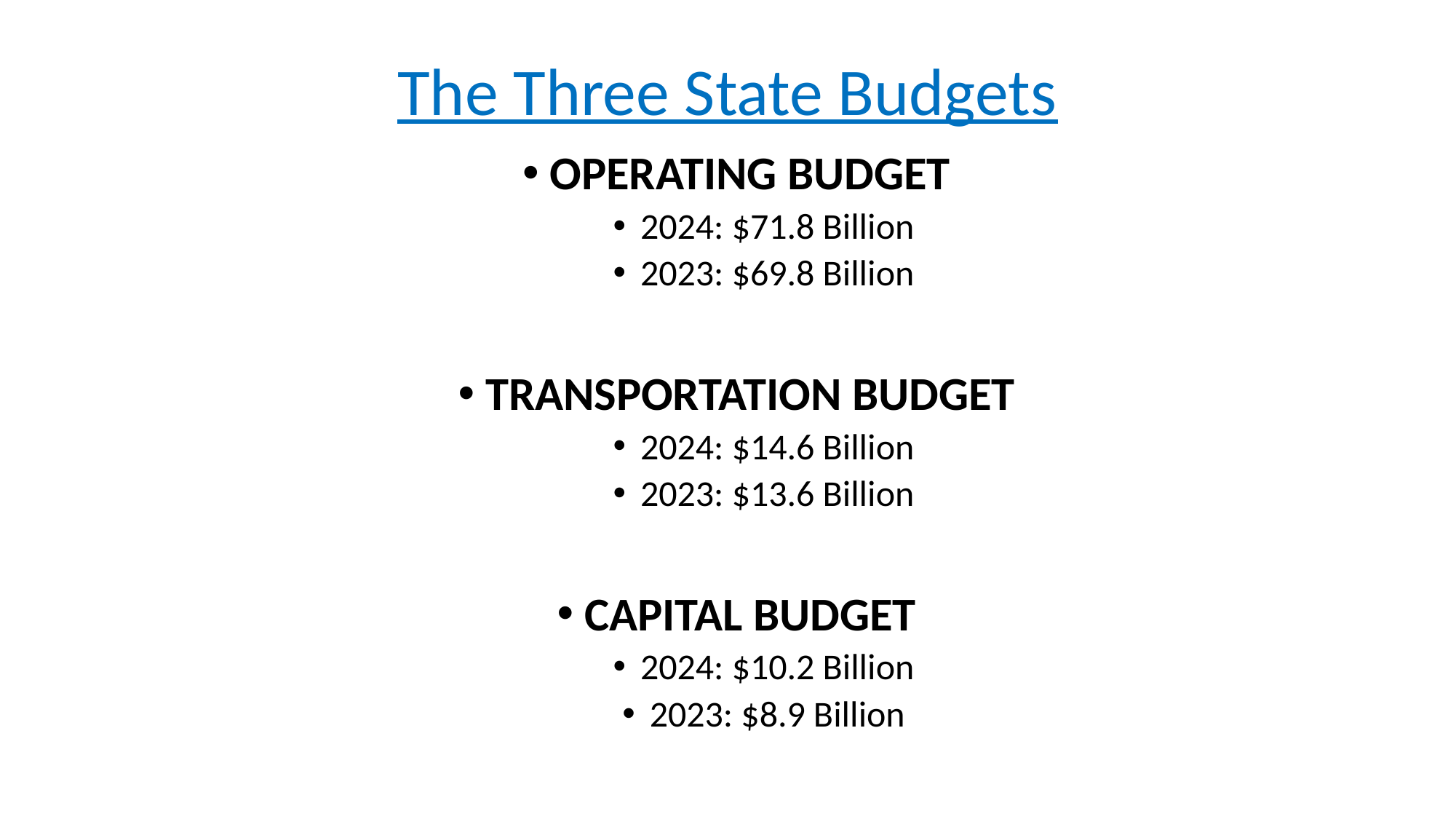

# The Three State Budgets
OPERATING BUDGET
2024: $71.8 Billion
2023: $69.8 Billion

TRANSPORTATION BUDGET
2024: $14.6 Billion
2023: $13.6 Billion

CAPITAL BUDGET
2024: $10.2 Billion
2023: $8.9 Billion